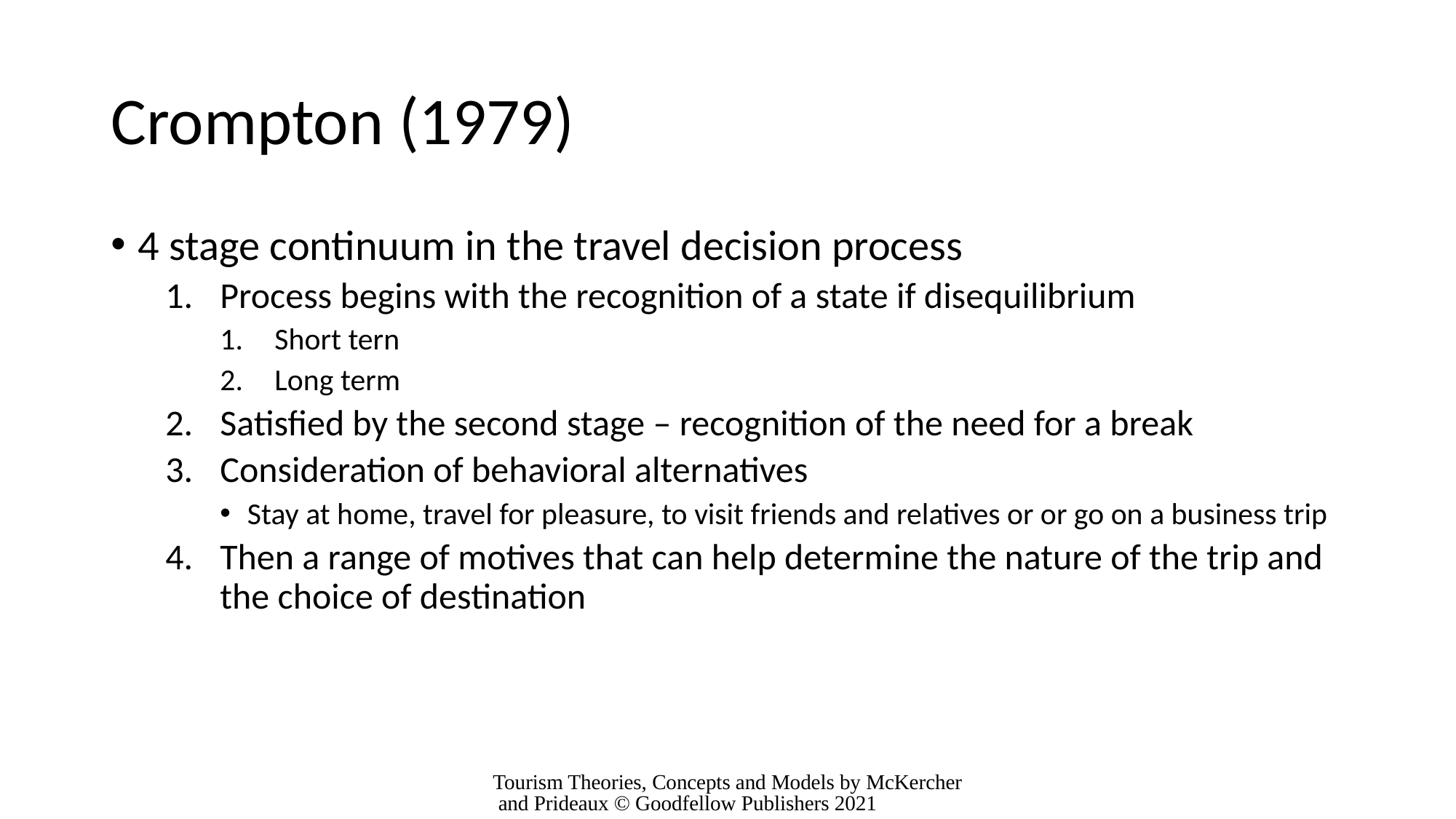

# Crompton (1979)
4 stage continuum in the travel decision process
Process begins with the recognition of a state if disequilibrium
Short tern
Long term
Satisfied by the second stage – recognition of the need for a break
Consideration of behavioral alternatives
Stay at home, travel for pleasure, to visit friends and relatives or or go on a business trip
Then a range of motives that can help determine the nature of the trip and the choice of destination

Tourism Theories, Concepts and Models by McKercher and Prideaux © Goodfellow Publishers 2021